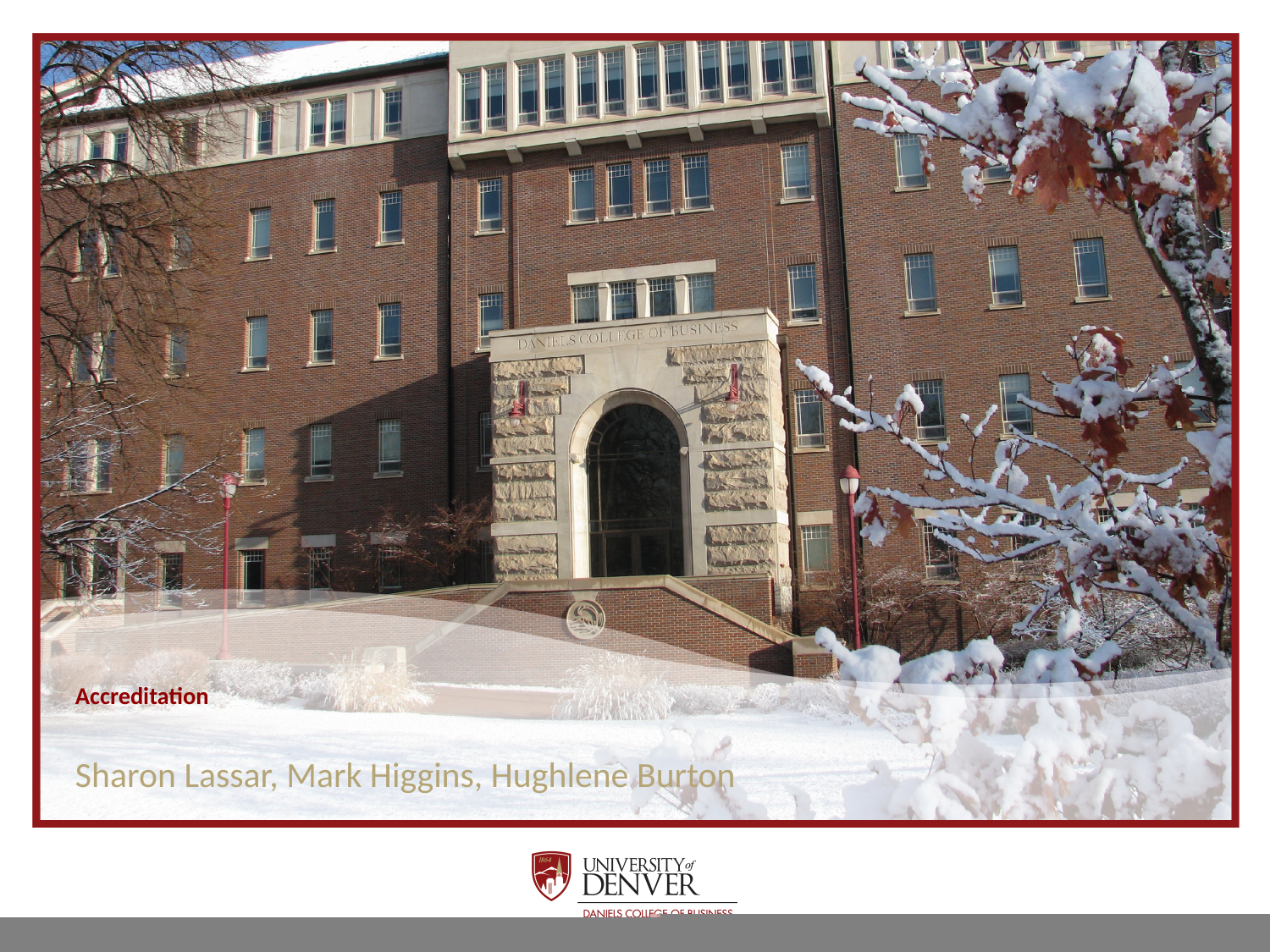

# Accreditation
Sharon Lassar, Mark Higgins, Hughlene Burton